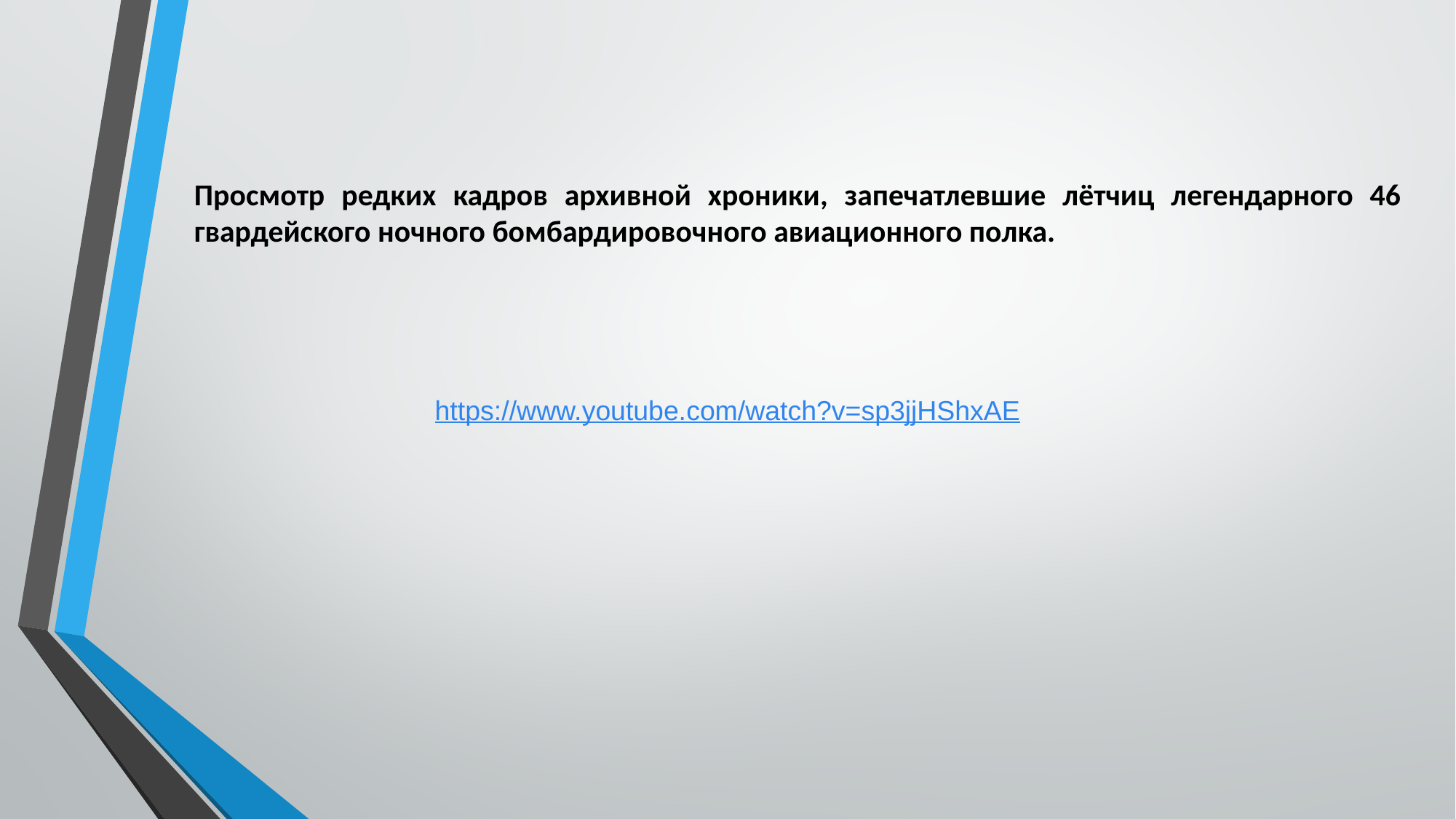

Просмотр редких кадров архивной хроники, запечатлевшие лётчиц легендарного 46 гвардейского ночного бомбардировочного авиационного полка.
https://www.youtube.com/watch?v=sp3jjHShxAE